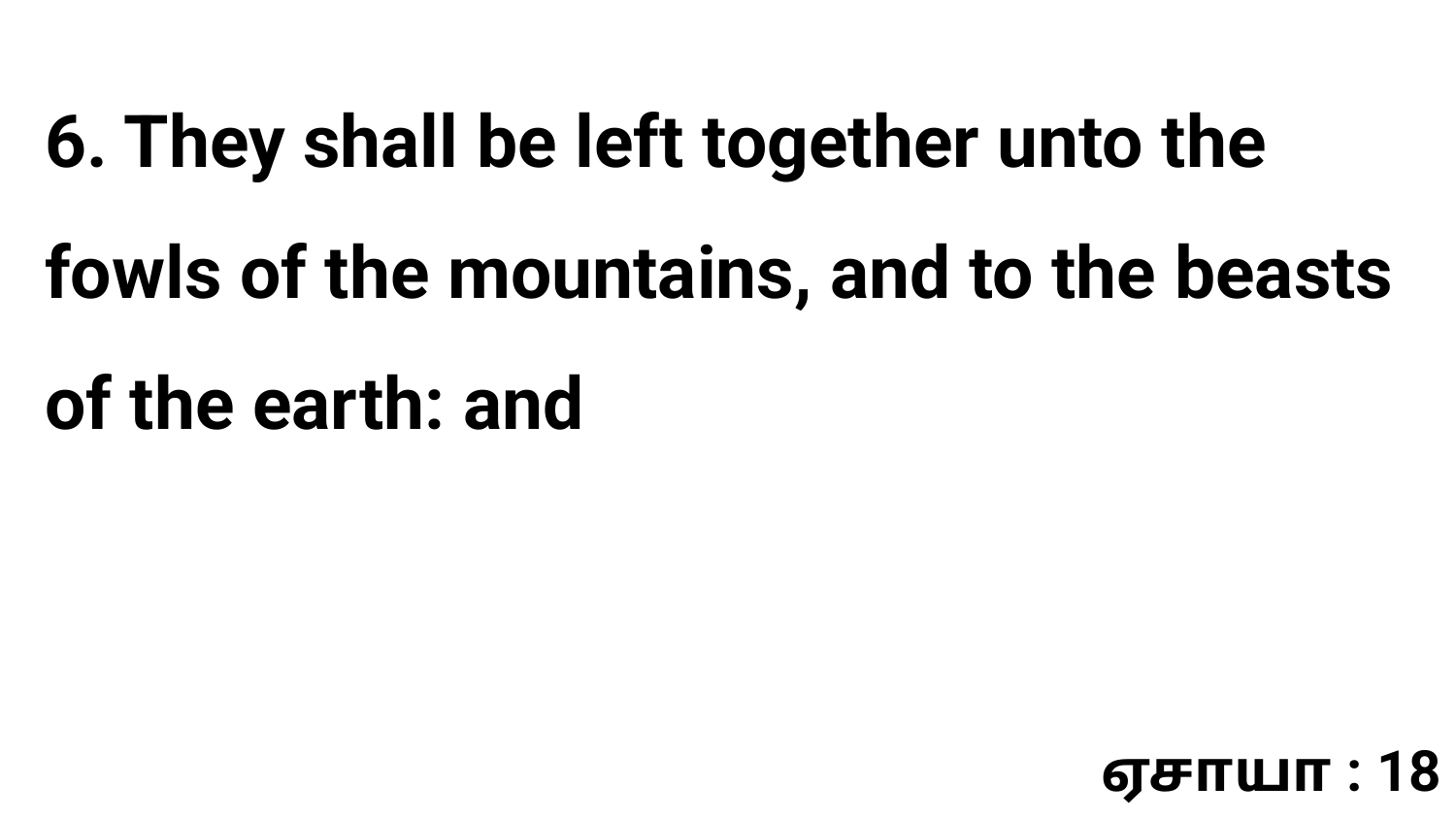

6. They shall be left together unto the fowls of the mountains, and to the beasts of the earth: and
ஏசாயா : 18